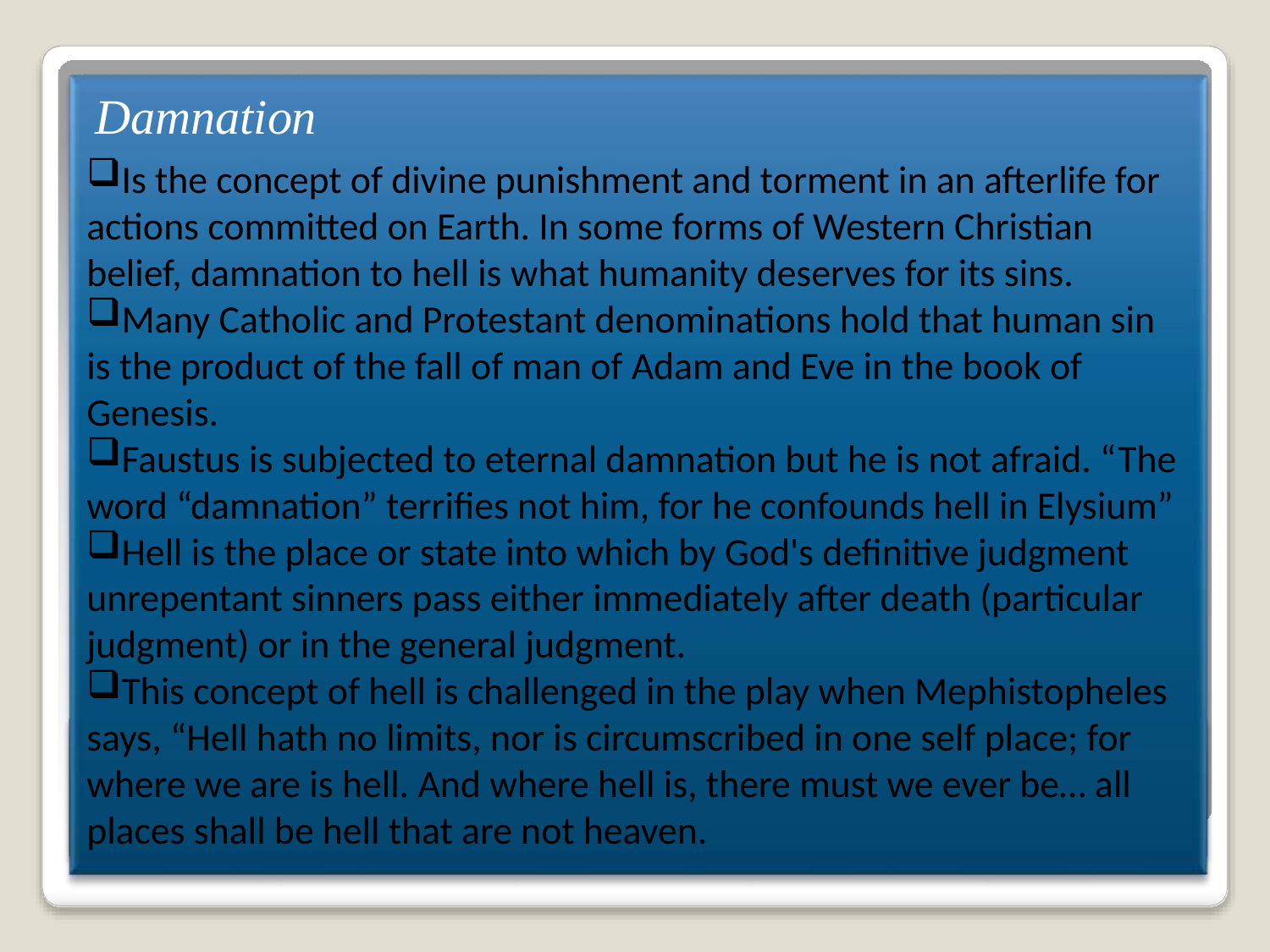

# Damnation
Is the concept of divine punishment and torment in an afterlife for actions committed on Earth. In some forms of Western Christian belief, damnation to hell is what humanity deserves for its sins.
Many Catholic and Protestant denominations hold that human sin is the product of the fall of man of Adam and Eve in the book of Genesis.
Faustus is subjected to eternal damnation but he is not afraid. “The word “damnation” terrifies not him, for he confounds hell in Elysium”
Hell is the place or state into which by God's definitive judgment unrepentant sinners pass either immediately after death (particular judgment) or in the general judgment.
This concept of hell is challenged in the play when Mephistopheles says, “Hell hath no limits, nor is circumscribed in one self place; for where we are is hell. And where hell is, there must we ever be… all places shall be hell that are not heaven.